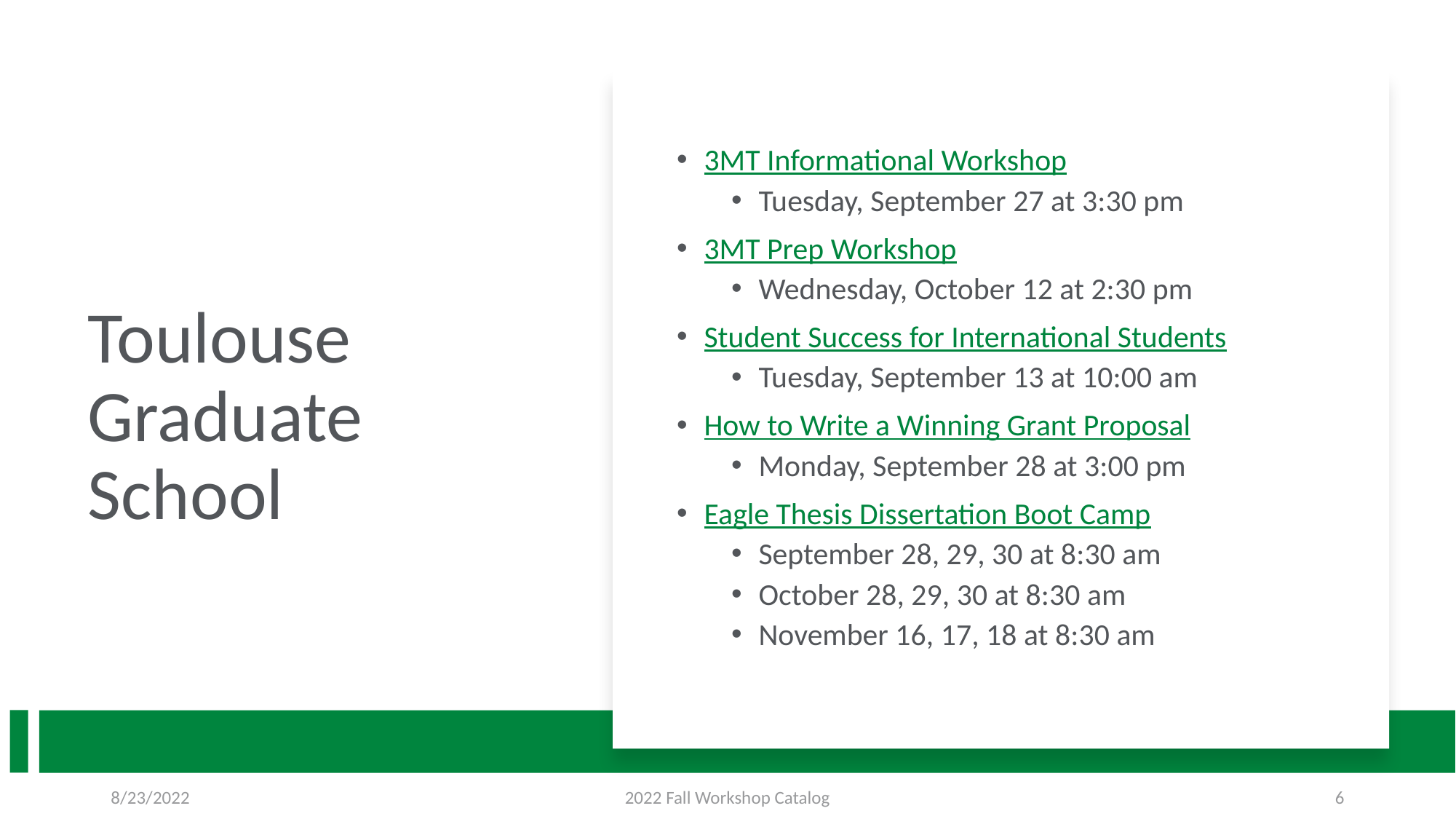

# Toulouse Graduate School
3MT Informational Workshop
Tuesday, September 27 at 3:30 pm
3MT Prep Workshop
Wednesday, October 12 at 2:30 pm
Student Success for International Students
Tuesday, September 13 at 10:00 am
How to Write a Winning Grant Proposal
Monday, September 28 at 3:00 pm
Eagle Thesis Dissertation Boot Camp
September 28, 29, 30 at 8:30 am
October 28, 29, 30 at 8:30 am
November 16, 17, 18 at 8:30 am

8/23/2022
2022 Fall Workshop Catalog
6